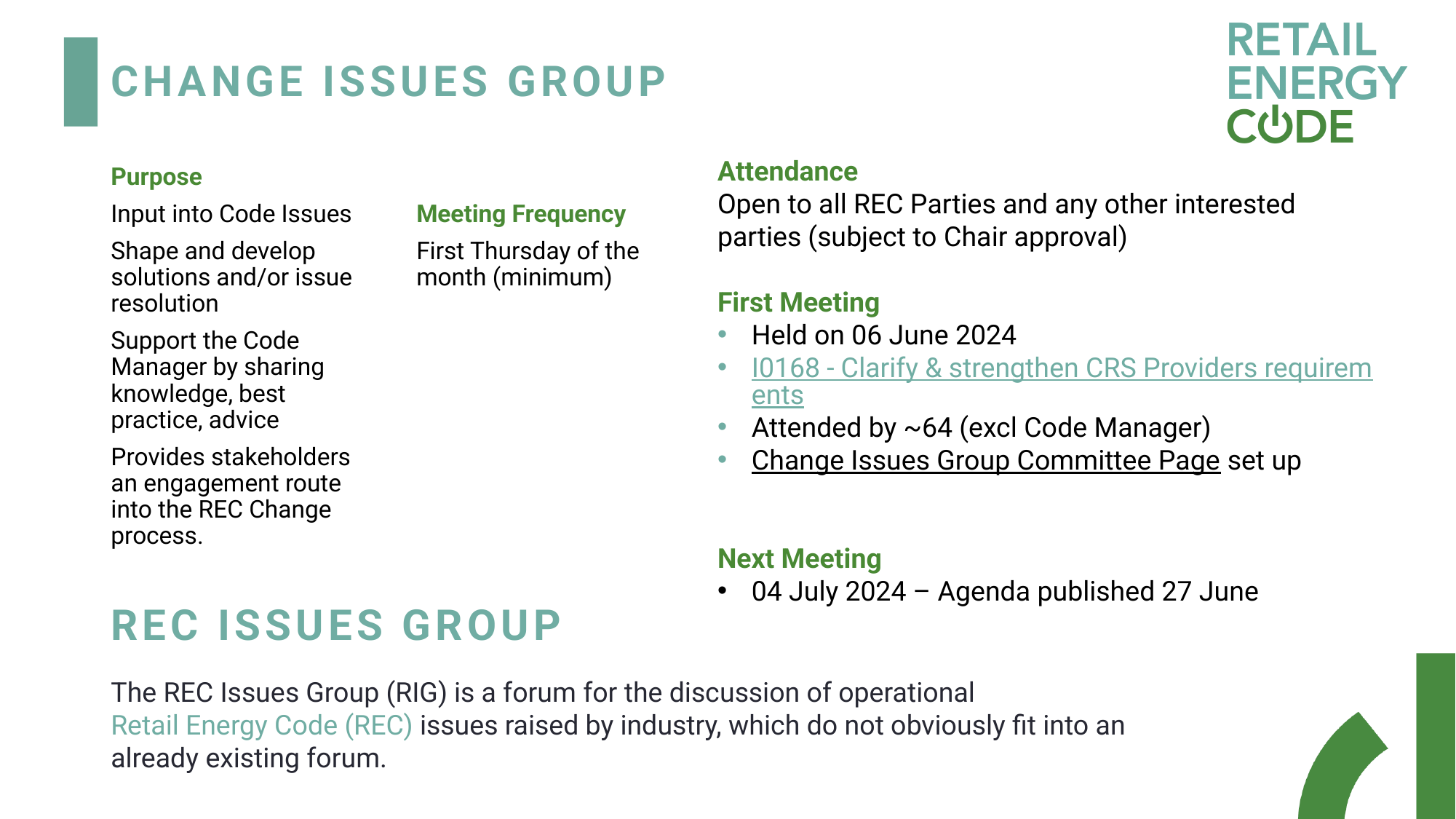

# CHANGE ISSUES GROUP
Attendance
Open to all REC Parties and any other interested parties (subject to Chair approval)

First Meeting
Held on 06 June 2024
I0168 - Clarify & strengthen CRS Providers requirements
Attended by ~64 (excl Code Manager)
Change Issues Group Committee Page set up

Next Meeting
04 July 2024 – Agenda published 27 June

Purpose
Input into Code Issues
Shape and develop solutions and/or issue resolution
Support the Code Manager by sharing knowledge, best practice, advice
Provides stakeholders an engagement route into the REC Change process.

Meeting Frequency
First Thursday of the month (minimum)

REC ISSUES GROUP
The REC Issues Group (RIG) is a forum for the discussion of operational Retail Energy Code (REC) issues raised by industry, which do not obviously fit into an already existing forum.